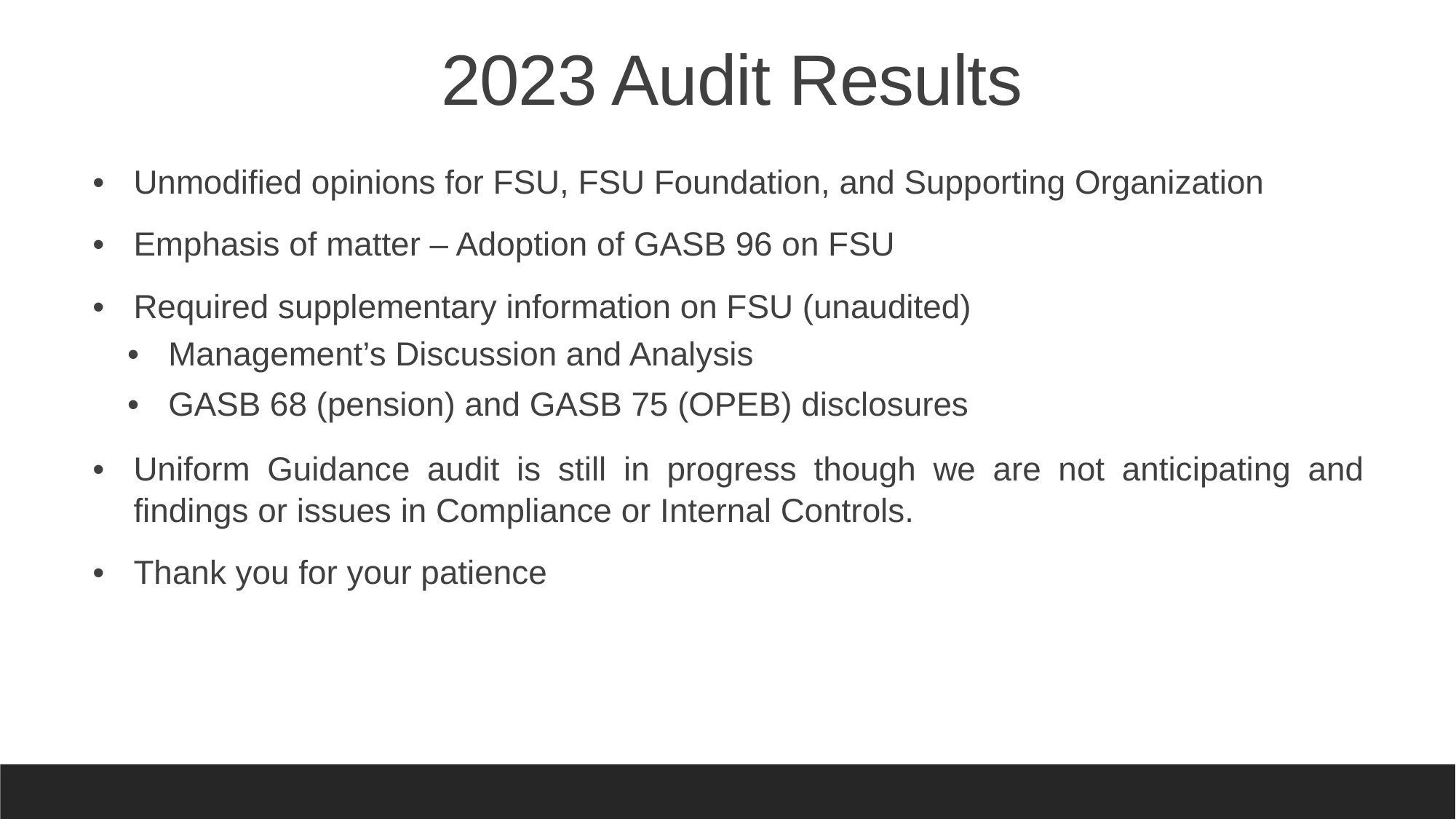

2023 Audit Results
Unmodified opinions for FSU, FSU Foundation, and Supporting Organization
Emphasis of matter – Adoption of GASB 96 on FSU
Required supplementary information on FSU (unaudited)
Management’s Discussion and Analysis
GASB 68 (pension) and GASB 75 (OPEB) disclosures
Uniform Guidance audit is still in progress though we are not anticipating and findings or issues in Compliance or Internal Controls.
Thank you for your patience